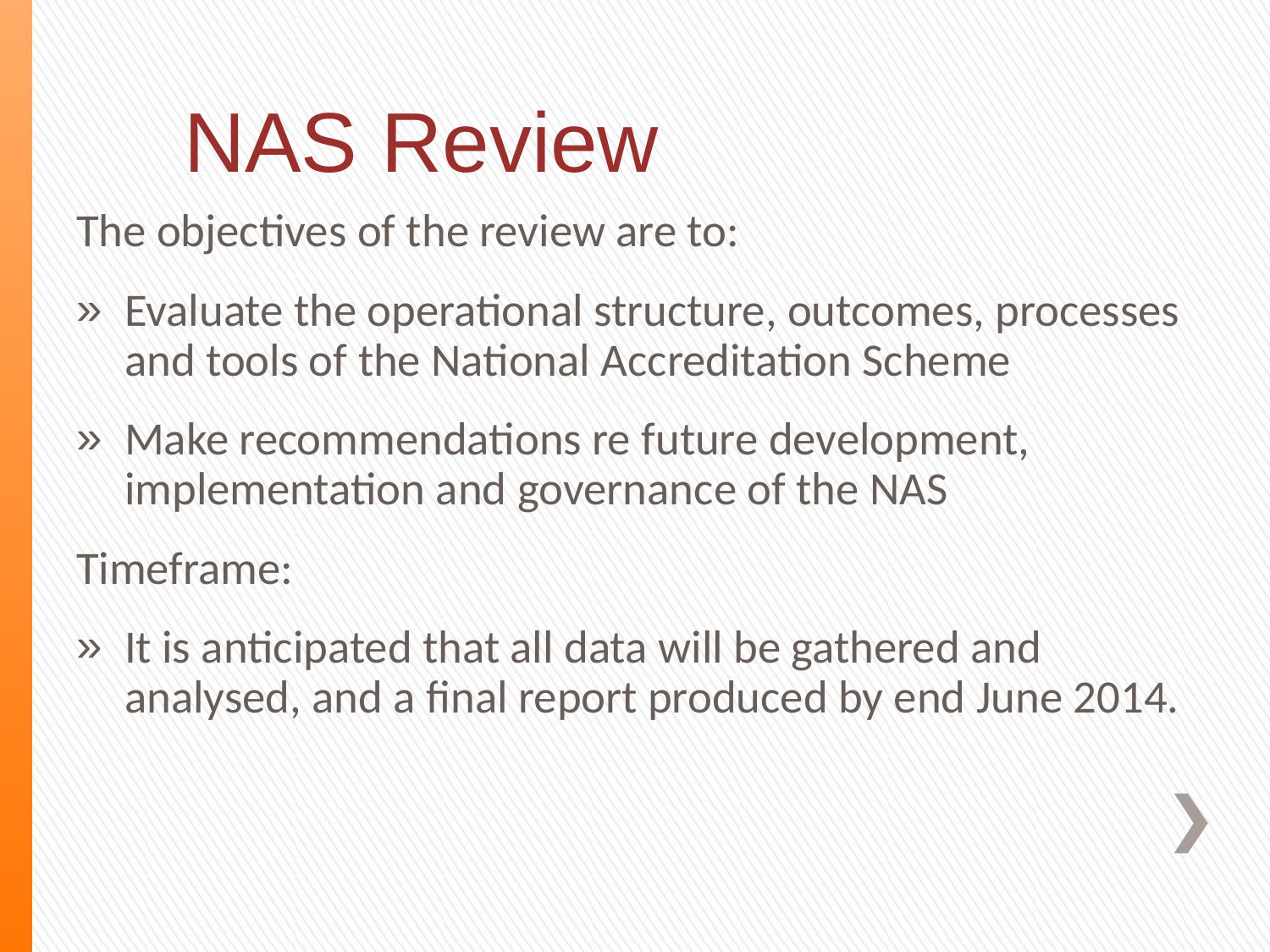

NAS Review
The objectives of the review are to:
Evaluate the operational structure, outcomes, processes and tools of the National Accreditation Scheme
Make recommendations re future development, implementation and governance of the NAS
Timeframe:
It is anticipated that all data will be gathered and analysed, and a final report produced by end June 2014.